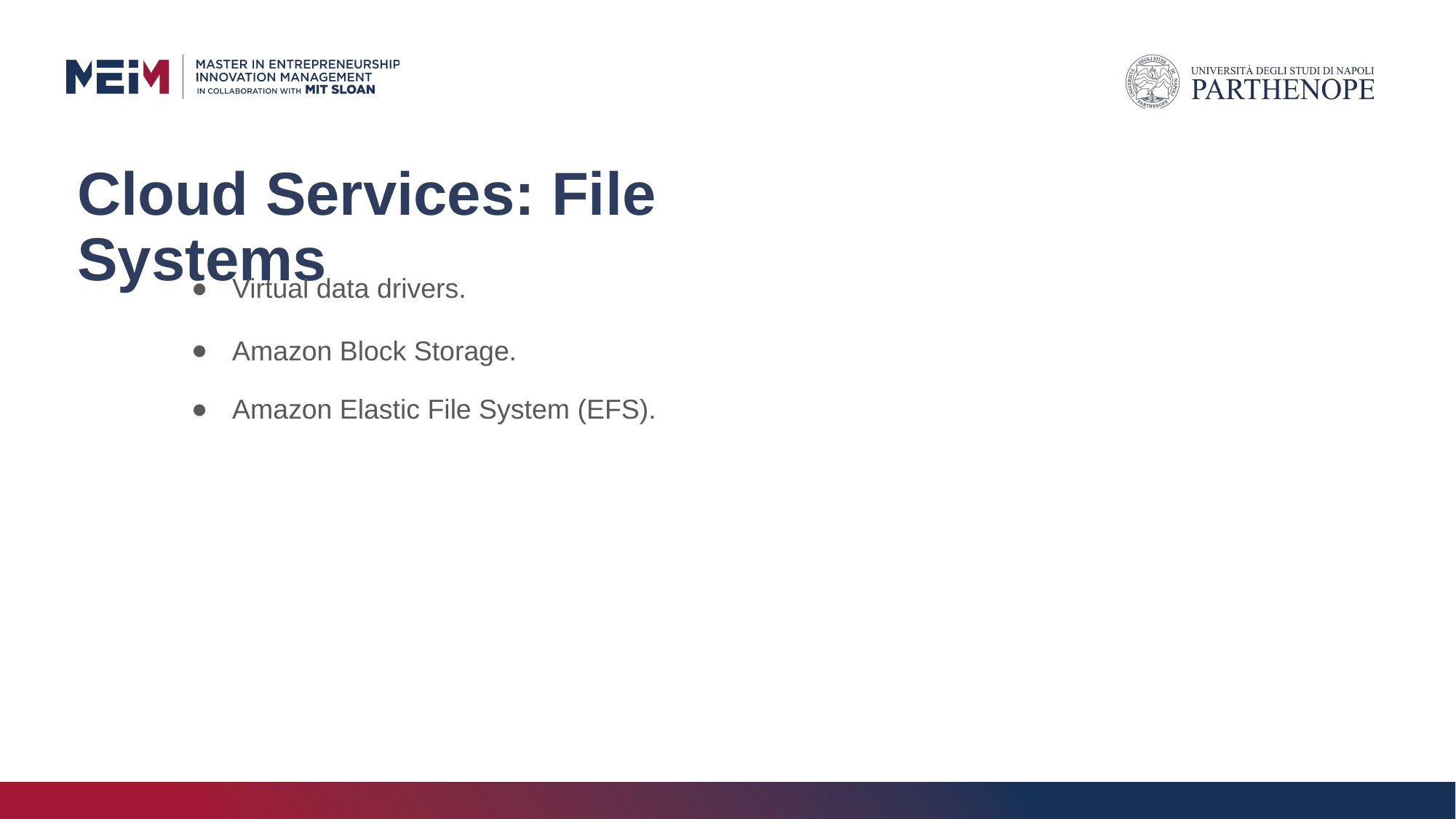

# Cloud Services: File Systems

Virtual data drivers.
Amazon Block Storage.
Amazon Elastic File System (EFS).